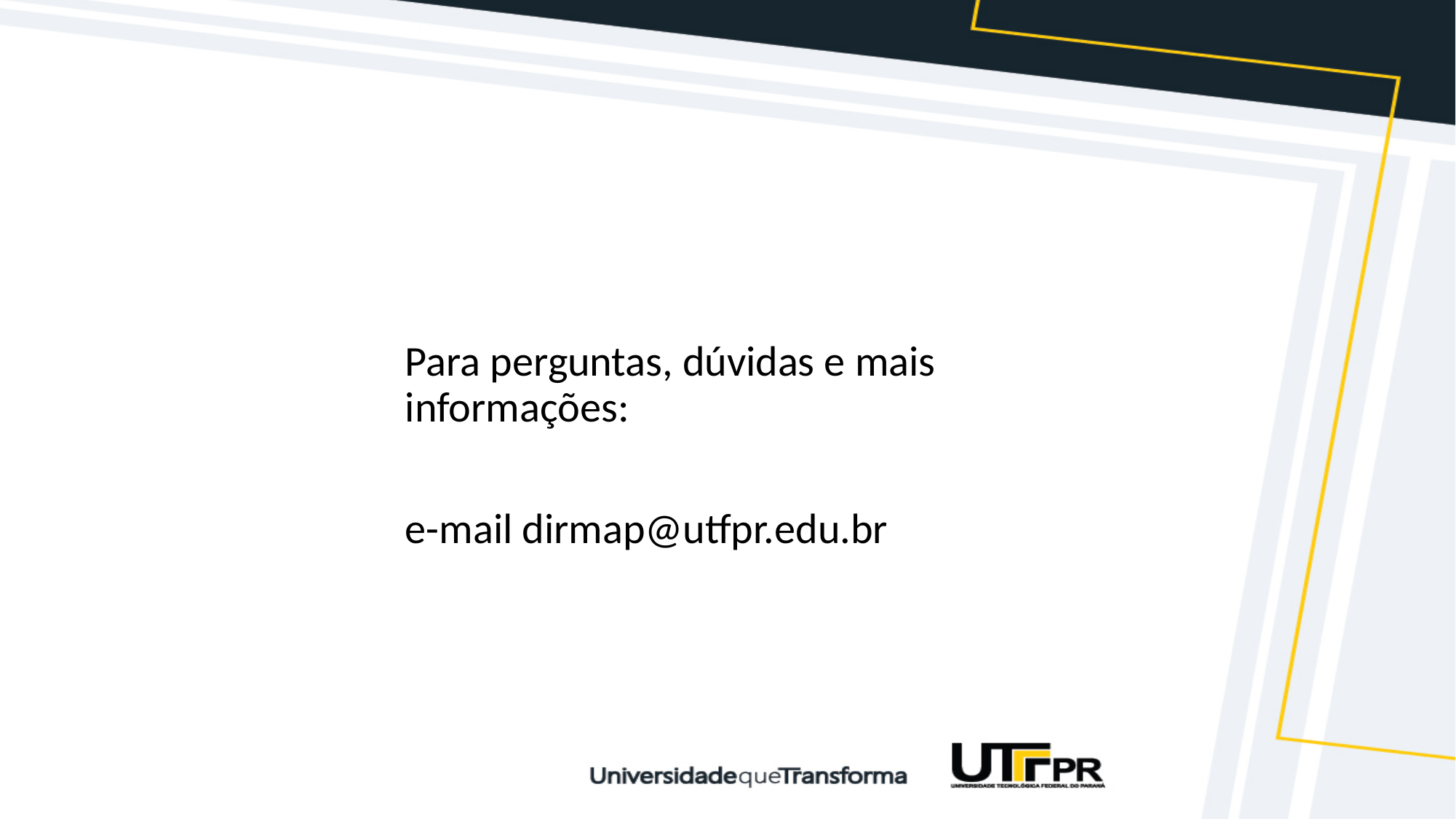

Para perguntas, dúvidas e mais informações:

e-mail dirmap@utfpr.edu.br